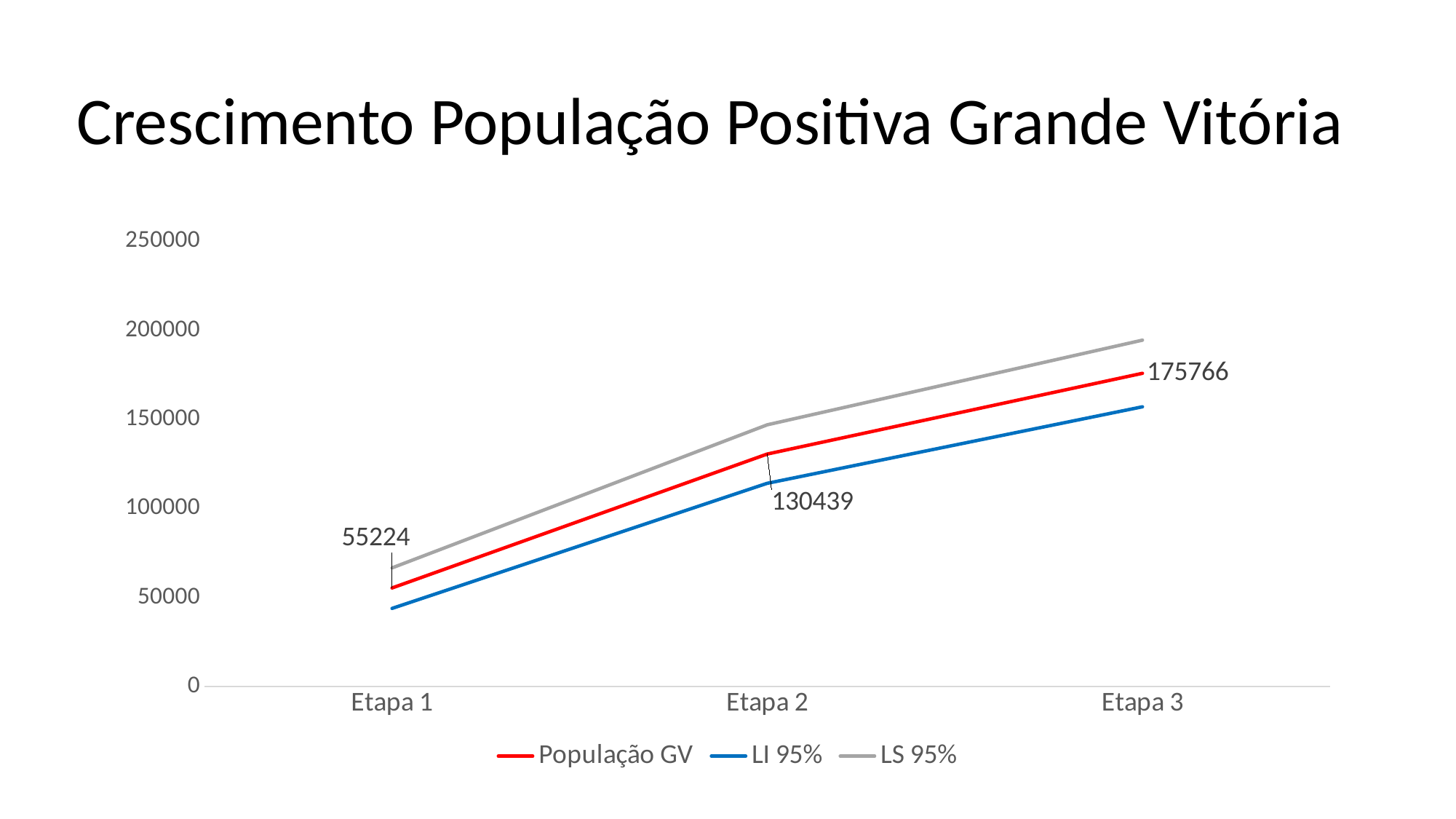

# Crescimento População Positiva Grande Vitória

### Chart

| Category | População GV | LI 95% | LS 95% |
|---|---|---|---|
| Etapa 1 | 55224.0 | 43744.0 | 66506.0 |
| Etapa 2 | 130439.0 | 114010.0 | 146867.0 |
| Etapa 3 | 175766.0 | 156962.0 | 194371.0 |